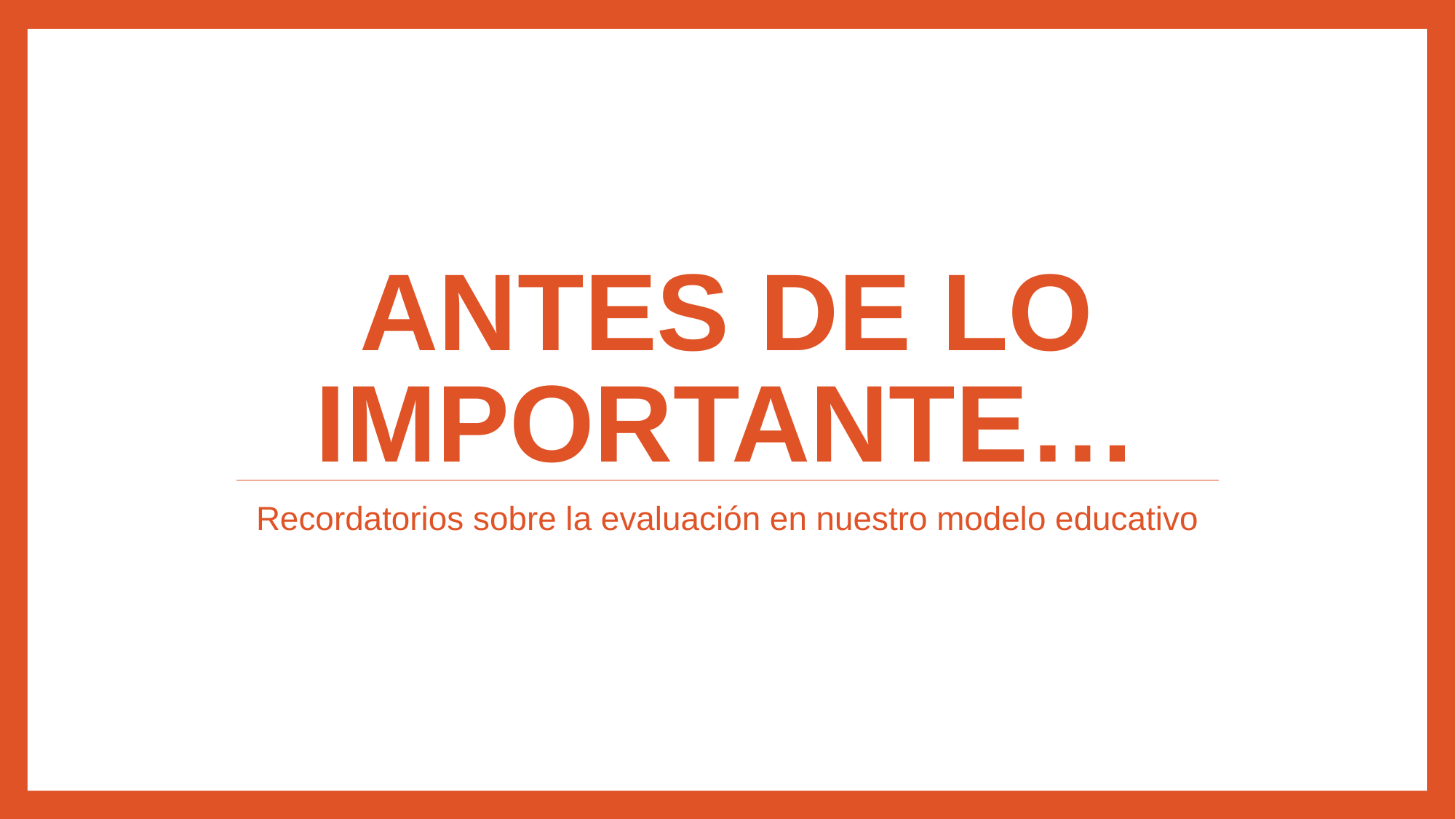

# Antes de lo importante…
Recordatorios sobre la evaluación en nuestro modelo educativo